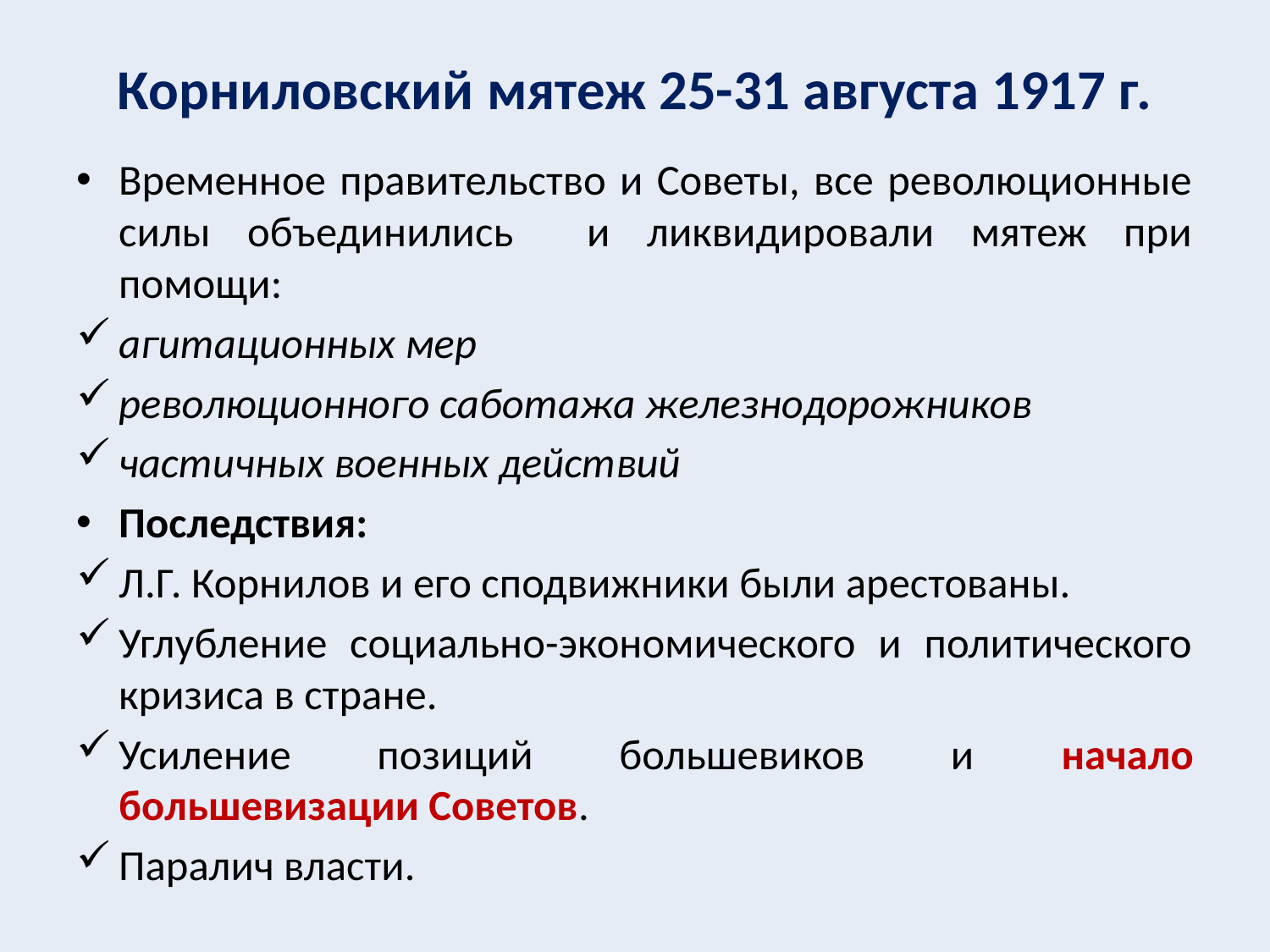

# Корниловский мятеж 25-31 августа 1917 г.
Временное правительство и Советы, все революционные силы объединились  и ликвидировали мятеж при помощи:
агитационных мер
революционного саботажа железнодорожников
частичных военных действий
Последствия:
Л.Г. Корнилов и его сподвижники были арестованы.
Углубление социально-экономического и политического кризиса в стране.
Усиление позиций большевиков и начало большевизации Советов.
Паралич власти.